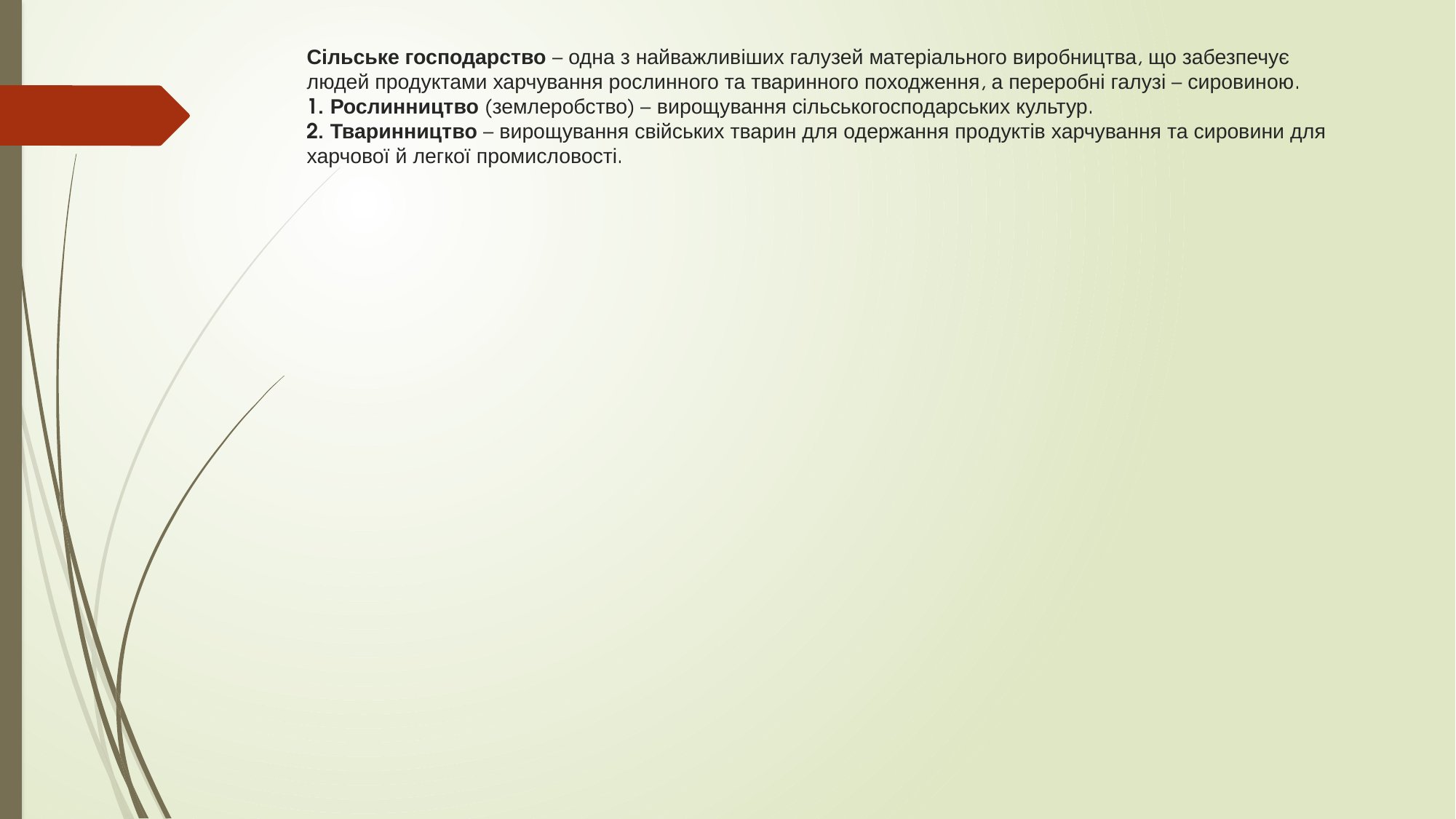

# Сільське господарство – одна з найважливіших галузей матеріального виробництва, що забезпечує людей продуктами харчування рослинного та тваринного походження, а переробні галузі – сировиною. 1. Рослинництво (землеробство) – вирощування сільськогосподарських культур. 2. Тваринництво – вирощування свійських тварин для одержання продуктів харчування та сировини для харчової й легкої промисловості.